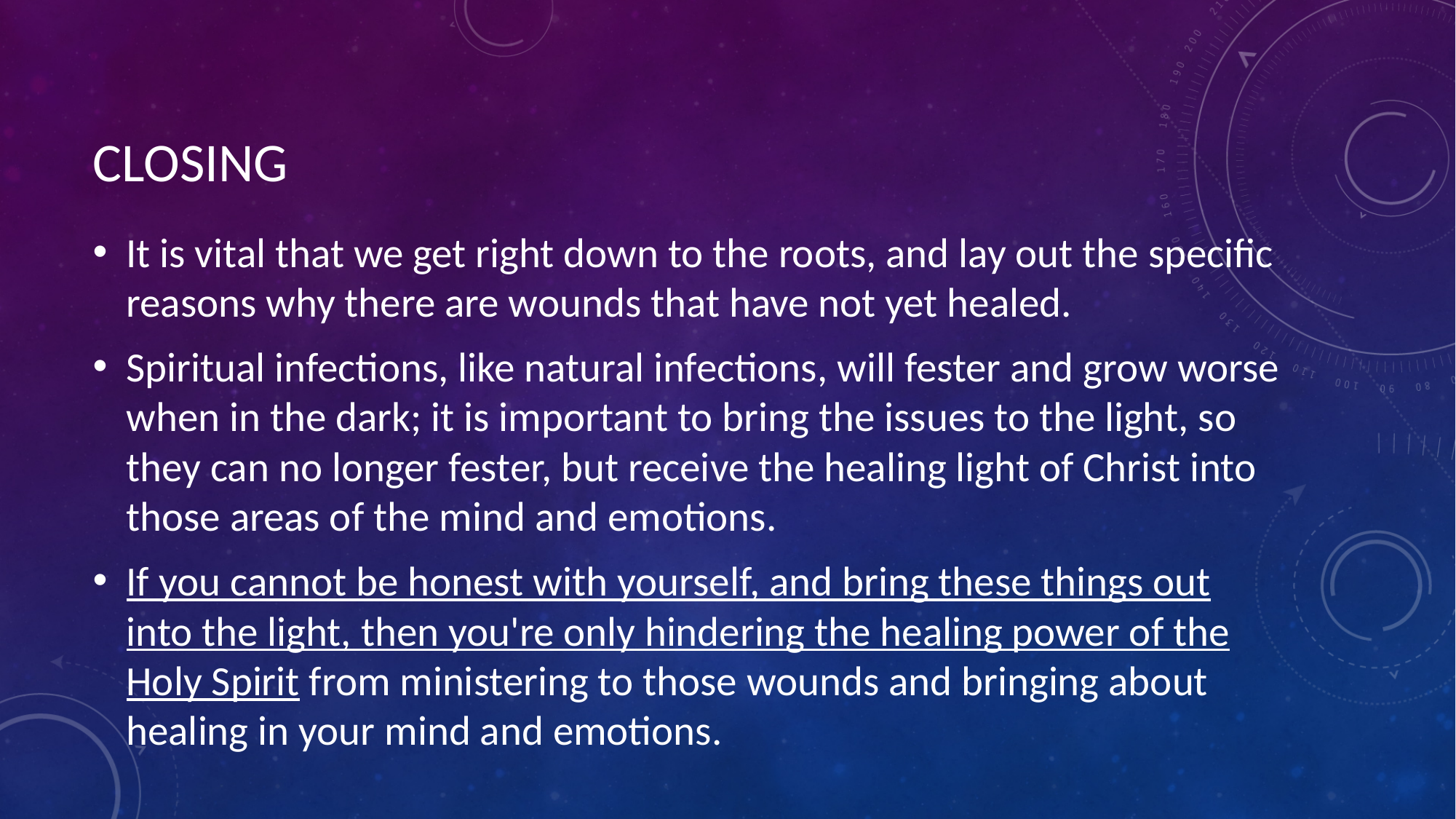

# Closing
It is vital that we get right down to the roots, and lay out the specific reasons why there are wounds that have not yet healed.
Spiritual infections, like natural infections, will fester and grow worse when in the dark; it is important to bring the issues to the light, so they can no longer fester, but receive the healing light of Christ into those areas of the mind and emotions.
If you cannot be honest with yourself, and bring these things out into the light, then you're only hindering the healing power of the Holy Spirit from ministering to those wounds and bringing about healing in your mind and emotions.